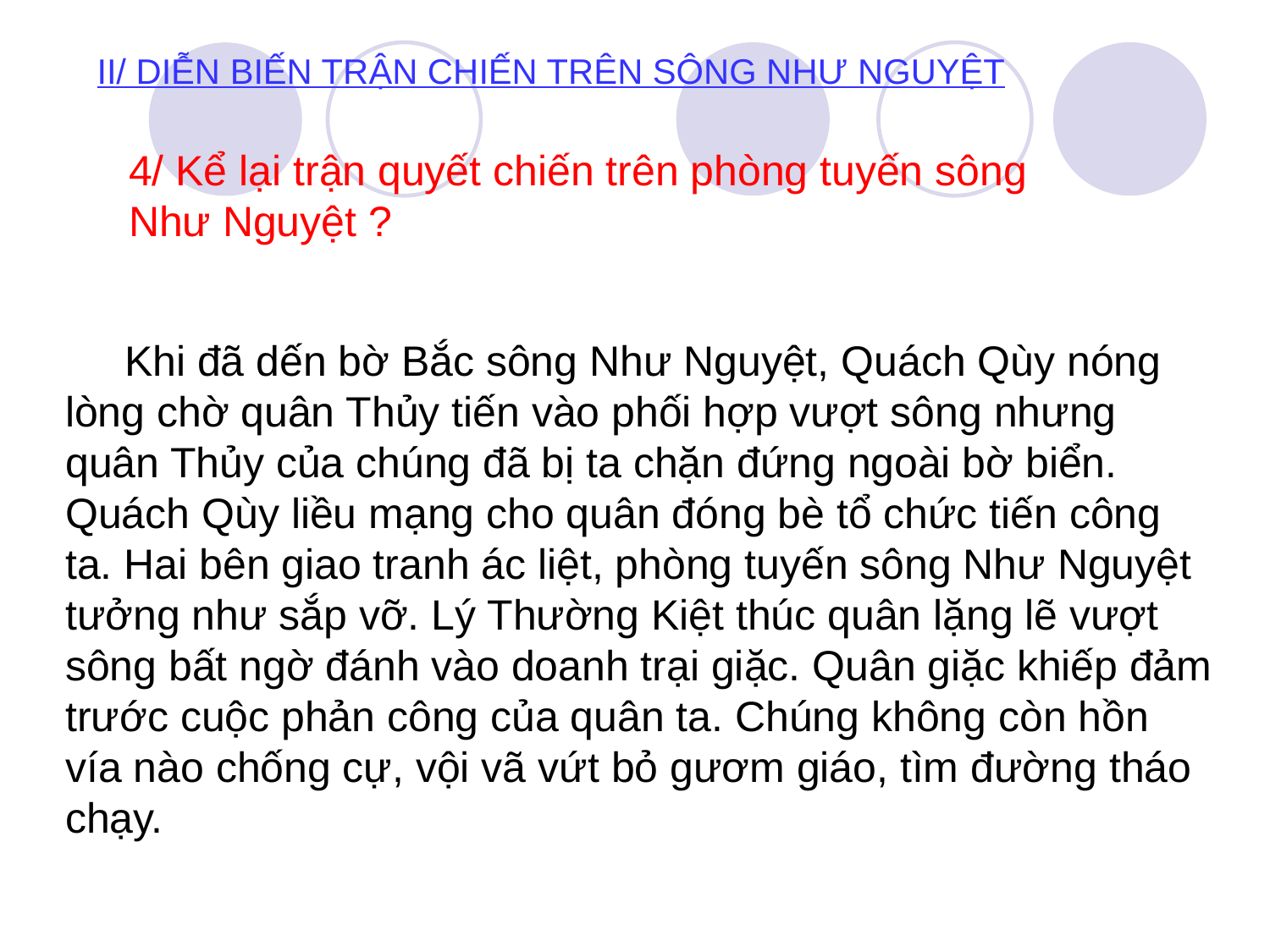

II/ DIỄN BIẾN TRẬN CHIẾN TRÊN SÔNG NHƯ NGUYỆT
4/ Kể lại trận quyết chiến trên phòng tuyến sông Như Nguyệt ?
     Khi đã dến bờ Bắc sông Như Nguyệt, Quách Qùy nóng lòng chờ quân Thủy tiến vào phối hợp vượt sông nhưng quân Thủy của chúng đã bị ta chặn đứng ngoài bờ biển. Quách Qùy liều mạng cho quân đóng bè tổ chức tiến công ta. Hai bên giao tranh ác liệt, phòng tuyến sông Như Nguyệt tưởng như sắp vỡ. Lý Thường Kiệt thúc quân lặng lẽ vượt sông bất ngờ đánh vào doanh trại giặc. Quân giặc khiếp đảm trước cuộc phản công của quân ta. Chúng không còn hồn vía nào chống cự, vội vã vứt bỏ gươm giáo, tìm đường tháo chạy.